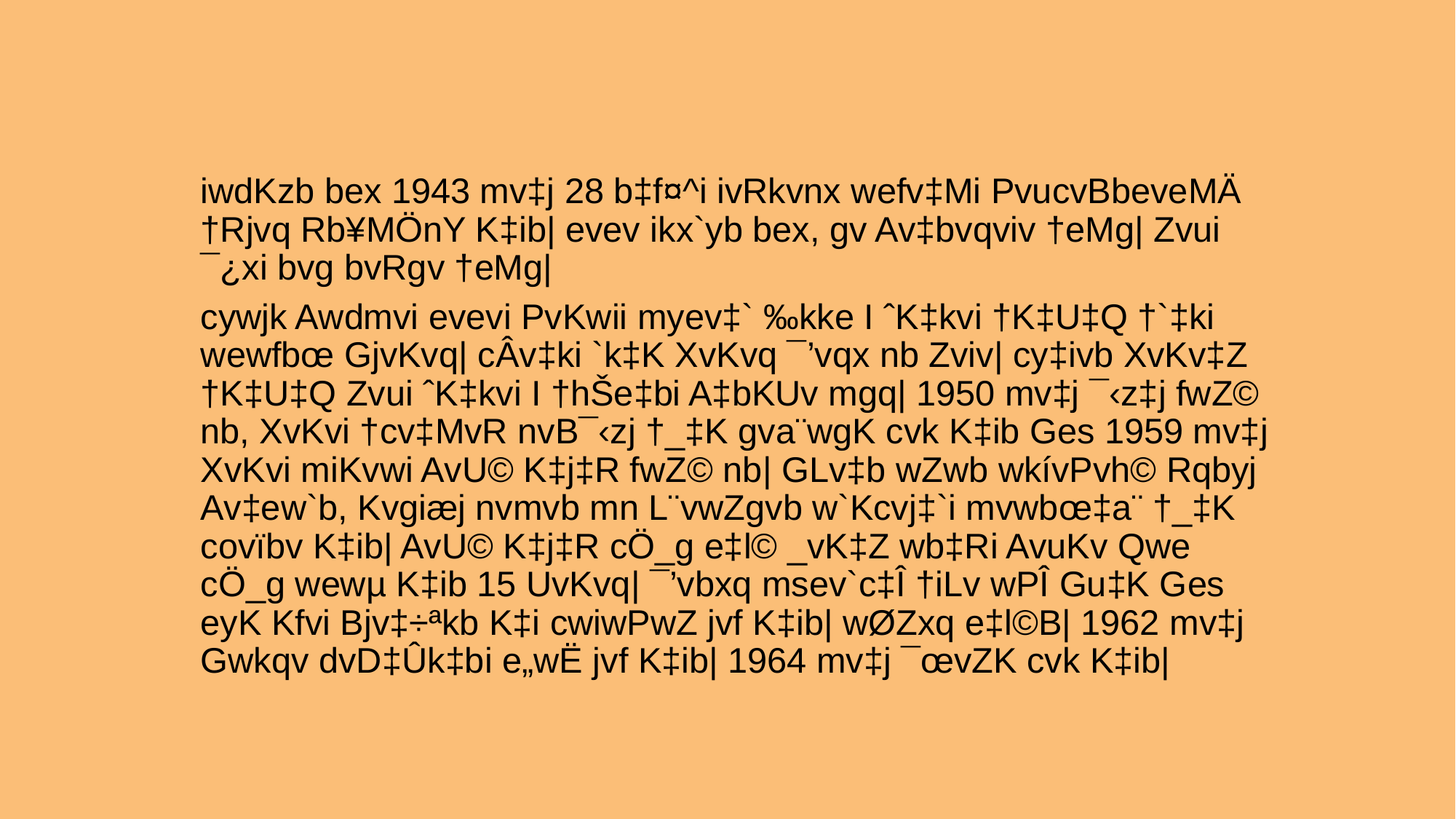

iwdKzb bex 1943 mv‡j 28 b‡f¤^i ivRkvnx wefv‡Mi PvucvBbeveMÄ †Rjvq Rb¥MÖnY K‡ib| evev ikx`yb bex, gv Av‡bvqviv †eMg| Zvui ¯¿xi bvg bvRgv †eMg|
cywjk Awdmvi evevi PvKwii myev‡` ‰kke I ˆK‡kvi †K‡U‡Q †`‡ki wewfbœ GjvKvq| cÂv‡ki `k‡K XvKvq ¯’vqx nb Zviv| cy‡ivb XvKv‡Z †K‡U‡Q Zvui ˆK‡kvi I †hŠe‡bi A‡bKUv mgq| 1950 mv‡j ¯‹z‡j fwZ© nb, XvKvi †cv‡MvR nvB¯‹zj †_‡K gva¨wgK cvk K‡ib Ges 1959 mv‡j XvKvi miKvwi AvU© K‡j‡R fwZ© nb| GLv‡b wZwb wkívPvh© Rqbyj Av‡ew`b, Kvgiæj nvmvb mn L¨vwZgvb w`Kcvj‡`i mvwbœ‡a¨ †_‡K covïbv K‡ib| AvU© K‡j‡R cÖ_g e‡l© _vK‡Z wb‡Ri AvuKv Qwe cÖ_g wewµ K‡ib 15 UvKvq| ¯’vbxq msev`c‡Î †iLv wPÎ Gu‡K Ges eyK Kfvi Bjv‡÷ªkb K‡i cwiwPwZ jvf K‡ib| wØZxq e‡l©B| 1962 mv‡j Gwkqv dvD‡Ûk‡bi e„wË jvf K‡ib| 1964 mv‡j ¯œvZK cvk K‡ib|